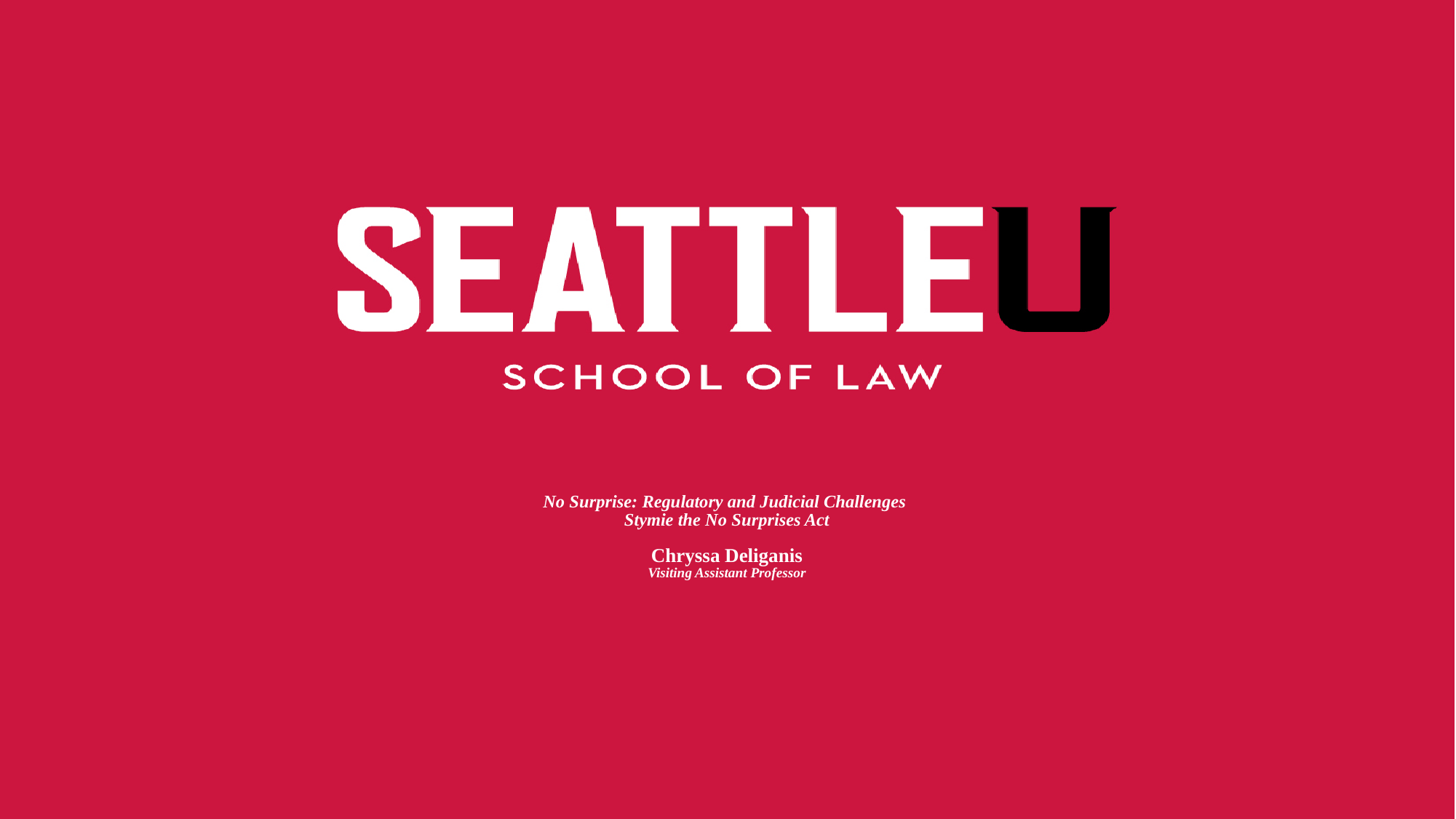

# No Surprise: Regulatory and Judicial Challenges Stymie the No Surprises Act Chryssa Deliganis Visiting Assistant Professor